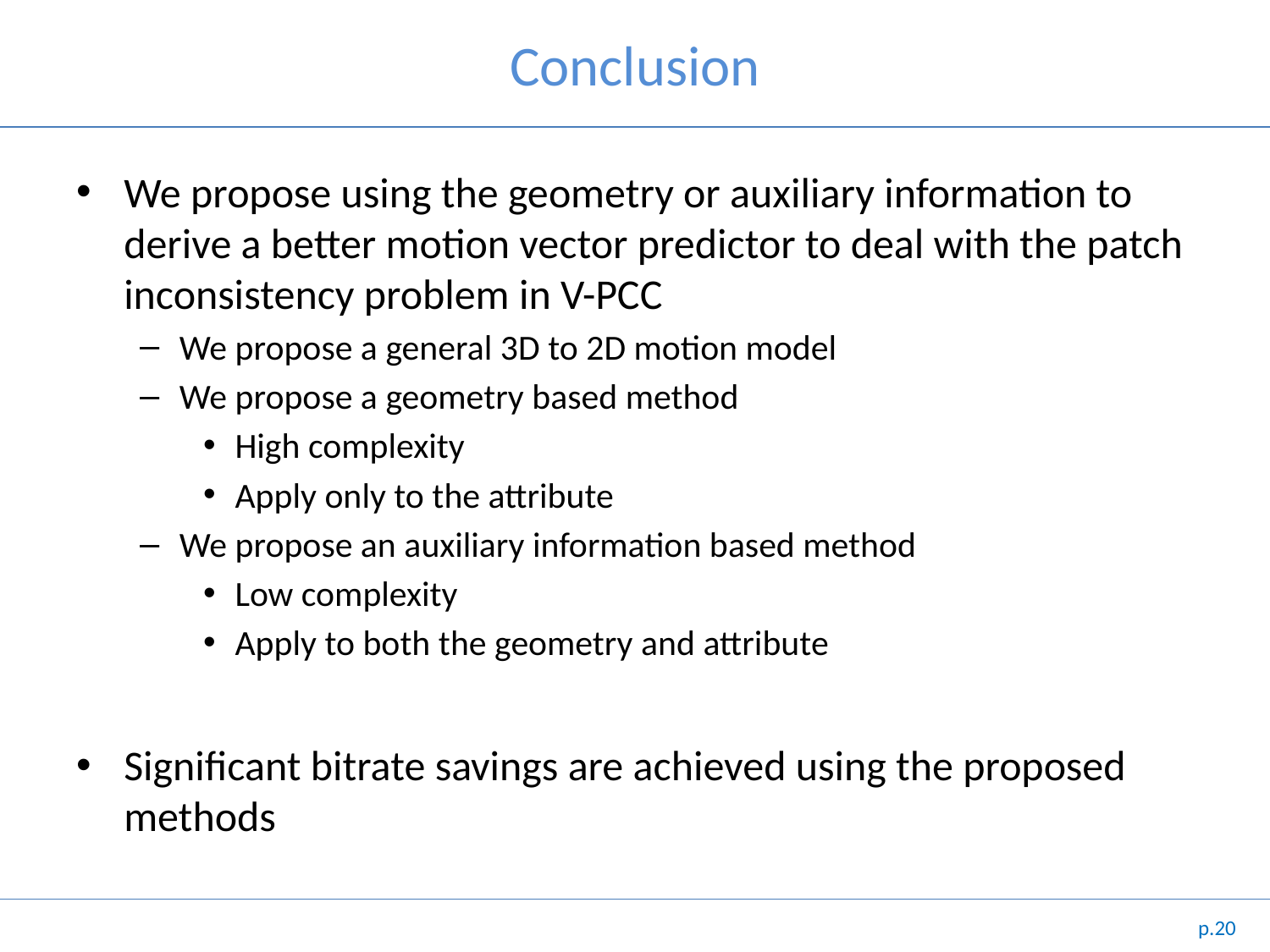

# Conclusion
We propose using the geometry or auxiliary information to derive a better motion vector predictor to deal with the patch inconsistency problem in V-PCC
We propose a general 3D to 2D motion model
We propose a geometry based method
High complexity
Apply only to the attribute
We propose an auxiliary information based method
Low complexity
Apply to both the geometry and attribute

Significant bitrate savings are achieved using the proposed methods
p.20